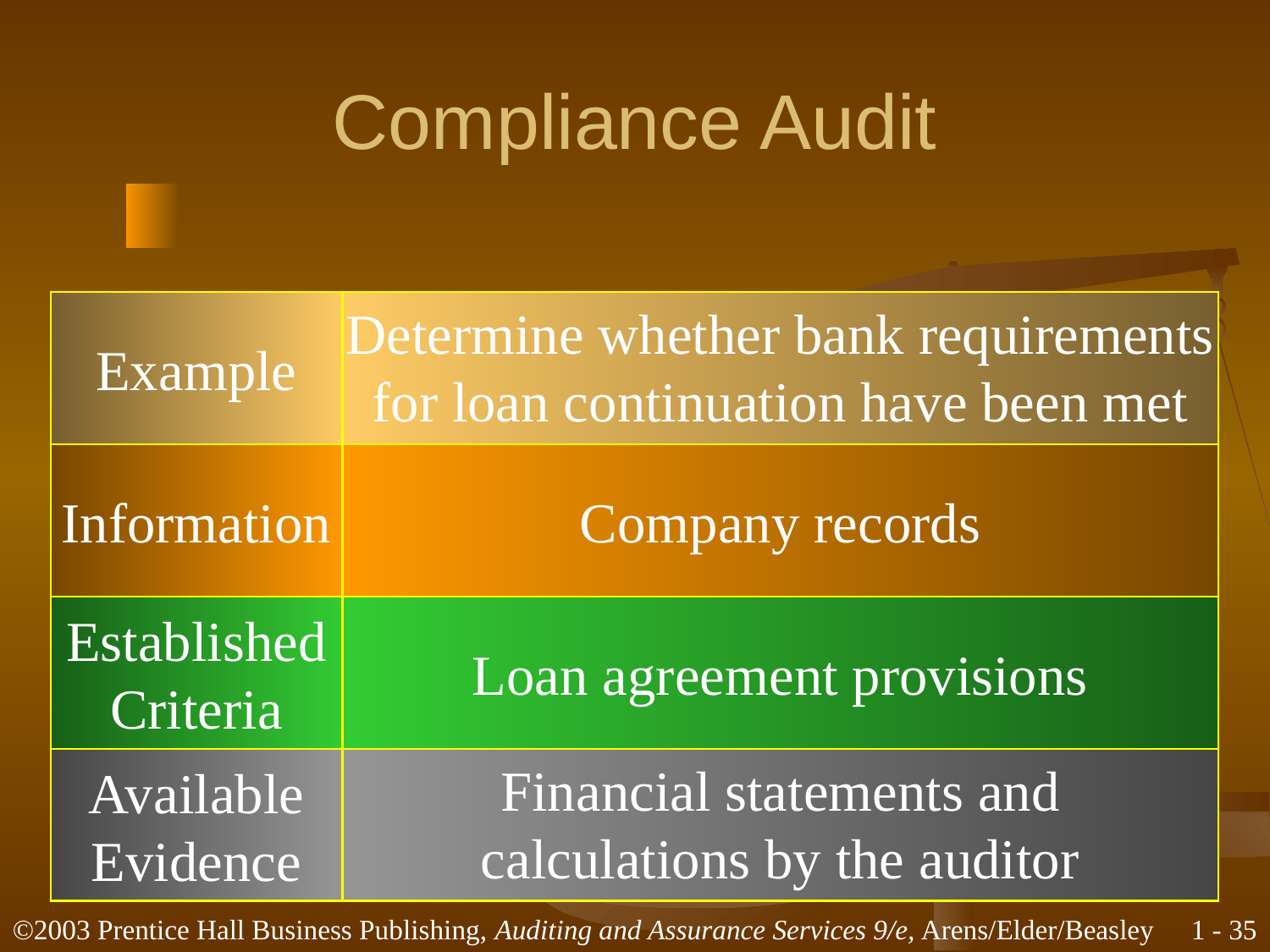

# Compliance Audit
Example
Determine whether bank requirements
for loan continuation have been met
Information
Company records
Established
Criteria
Loan agreement provisions
Available
Evidence
Financial statements and
calculations by the auditor